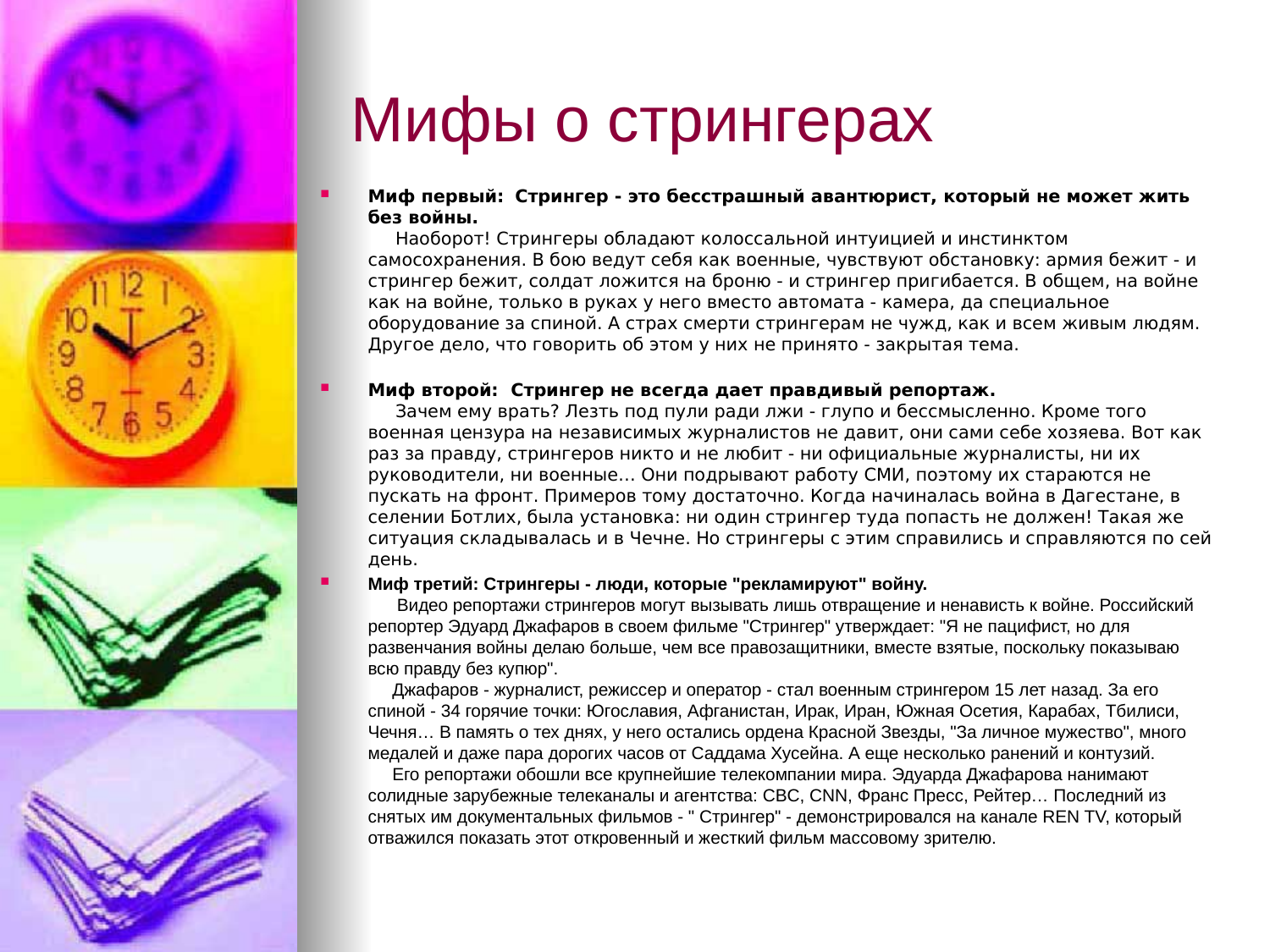

# Мифы о стрингерах
Миф первый:  Стрингер - это бесстрашный авантюрист, который не может жить без войны.
     Наоборот! Стрингеры обладают колоссальной интуицией и инстинктом самосохранения. В бою ведут себя как военные, чувствуют обстановку: армия бежит - и стрингер бежит, солдат ложится на броню - и стрингер пригибается. В общем, на войне как на войне, только в руках у него вместо автомата - камера, да специальное оборудование за спиной. А страх смерти стрингерам не чужд, как и всем живым людям. Другое дело, что говорить об этом у них не принято - закрытая тема.
Миф второй:  Стрингер не всегда дает правдивый репортаж. 
     Зачем ему врать? Лезть под пули ради лжи - глупо и бессмысленно. Кроме того военная цензура на независимых журналистов не давит, они сами себе хозяева. Вот как раз за правду, стрингеров никто и не любит - ни официальные журналисты, ни их руководители, ни военные… Они подрывают работу СМИ, поэтому их стараются не пускать на фронт. Примеров тому достаточно. Когда начиналась война в Дагестане, в селении Ботлих, была установка: ни один стрингер туда попасть не должен! Такая же ситуация складывалась и в Чечне. Но стрингеры с этим справились и справляются по сей день.
Миф третий: Стрингеры - люди, которые "рекламируют" войну.
      Видео репортажи стрингеров могут вызывать лишь отвращение и ненависть к войне. Российский репортер Эдуард Джафаров в своем фильме "Стрингер" утверждает: "Я не пацифист, но для развенчания войны делаю больше, чем все правозащитники, вместе взятые, поскольку показываю всю правду без купюр". 
     Джафаров - журналист, режиссер и оператор - стал военным стрингером 15 лет назад. За его спиной - 34 горячие точки: Югославия, Афганистан, Ирак, Иран, Южная Осетия, Карабах, Тбилиси, Чечня… В память о тех днях, у него остались ордена Красной Звезды, "За личное мужество", много медалей и даже пара дорогих часов от Саддама Хусейна. А еще несколько ранений и контузий. 
     Его репортажи обошли все крупнейшие телекомпании мира. Эдуарда Джафарова нанимают солидные зарубежные телеканалы и агентства: CBC, CNN, Франс Пресс, Рейтер… Последний из снятых им документальных фильмов - " Стрингер" - демонстрировался на канале REN TV, который отважился показать этот откровенный и жесткий фильм массовому зрителю.